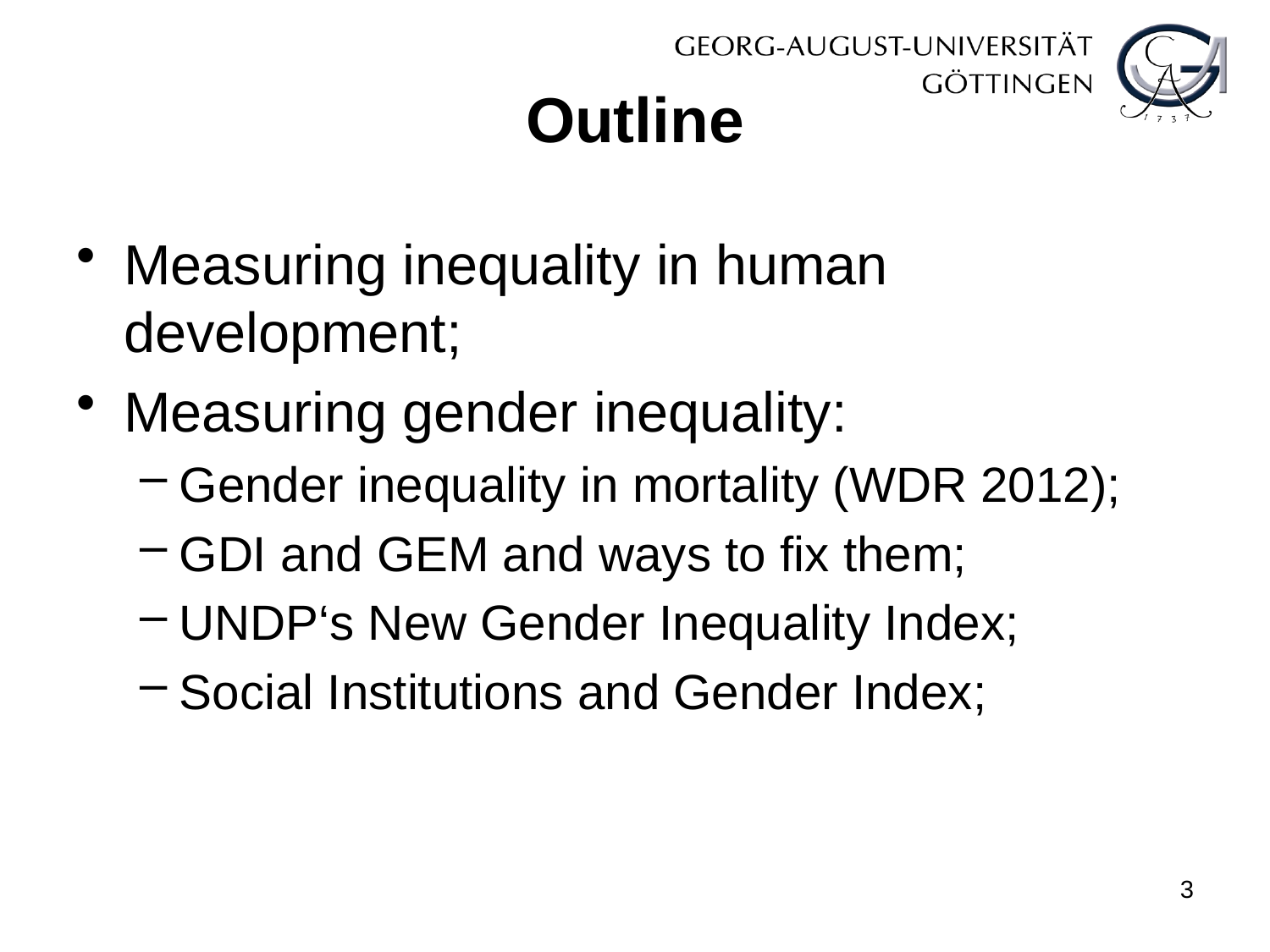

# Outline
Measuring inequality in human development;
Measuring gender inequality:
Gender inequality in mortality (WDR 2012);
GDI and GEM and ways to fix them;
UNDP‘s New Gender Inequality Index;
Social Institutions and Gender Index;

3